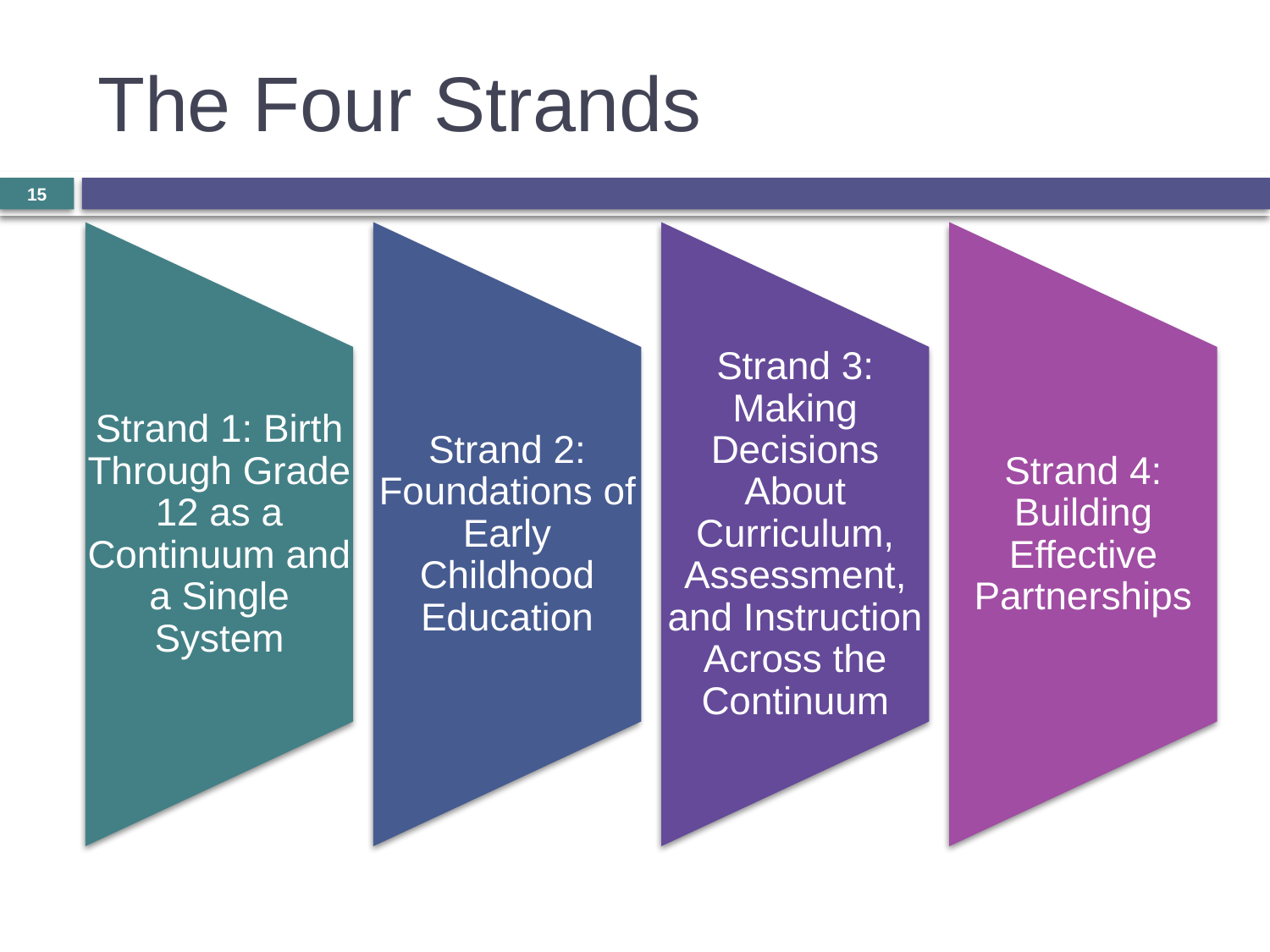

# The Four Strands
15
Strand 1: Birth Through Grade 12 as a Continuum and a Single System
Strand 2: Foundations of Early Childhood Education
Strand 3: Making Decisions About Curriculum, Assessment, and Instruction Across the Continuum
Strand 4: Building Effective Partnerships